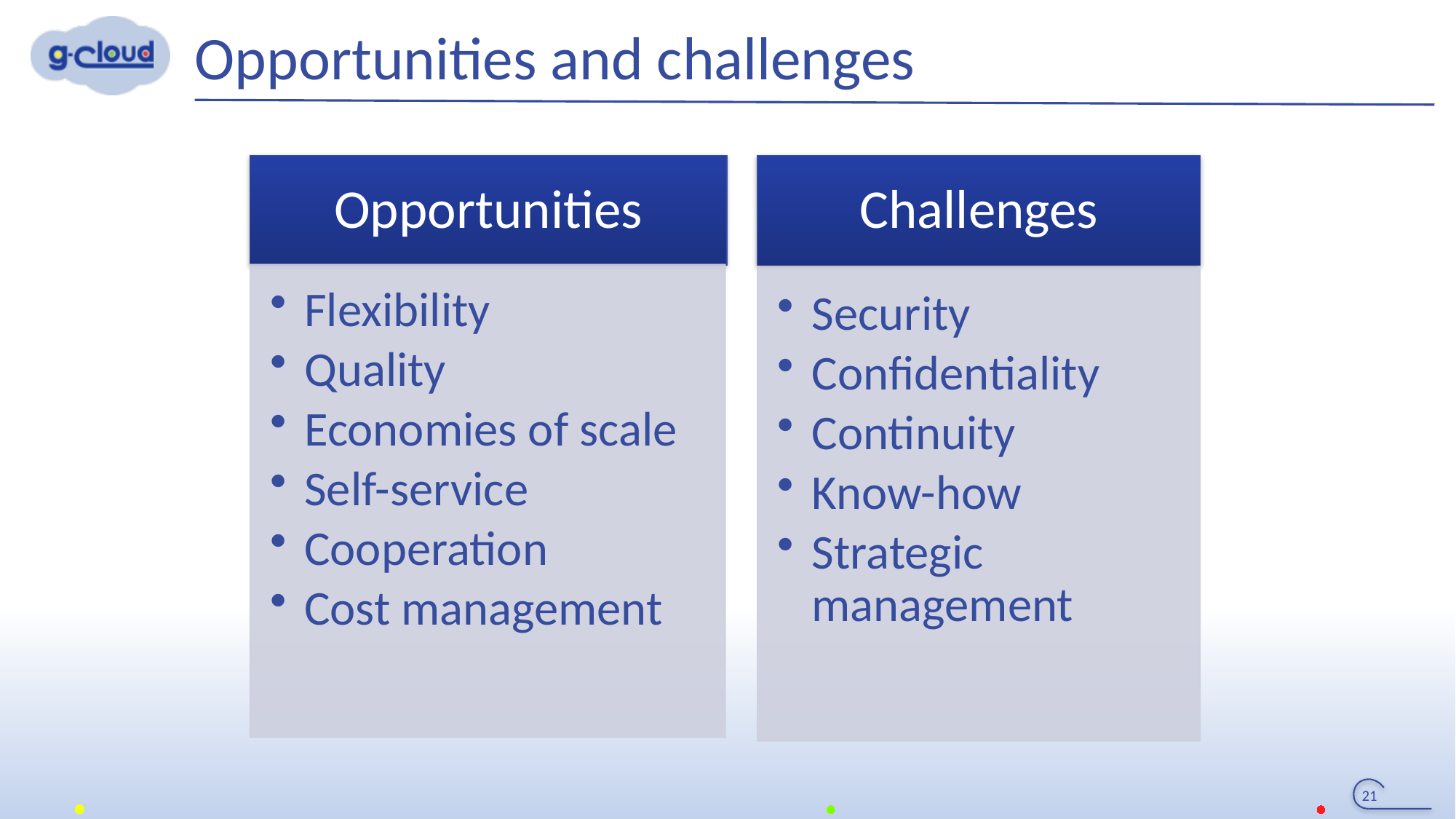

# Opportunities and challenges
Challenges
Security
Confidentiality
Continuity
Know-how
Strategic management
Opportunities
Flexibility
Quality
Economies of scale
Self-service
Cooperation
Cost management
21